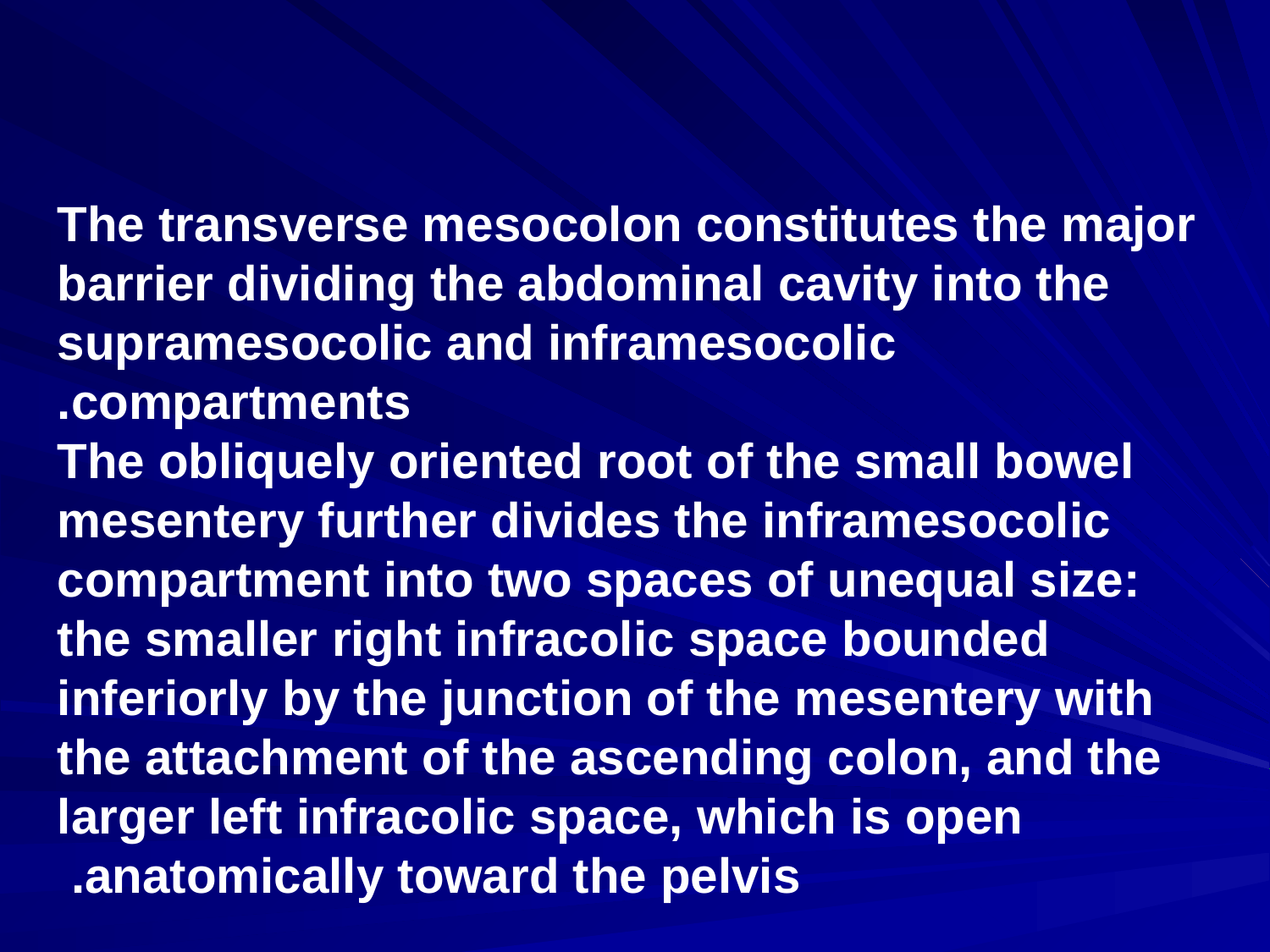

The transverse mesocolon constitutes the major barrier dividing the abdominal cavity into the supramesocolic and inframesocolic compartments.
 The obliquely oriented root of the small bowel mesentery further divides the inframesocolic compartment into two spaces of unequal size: the smaller right infracolic space bounded inferiorly by the junction of the mesentery with the attachment of the ascending colon, and the larger left infracolic space, which is open anatomically toward the pelvis.